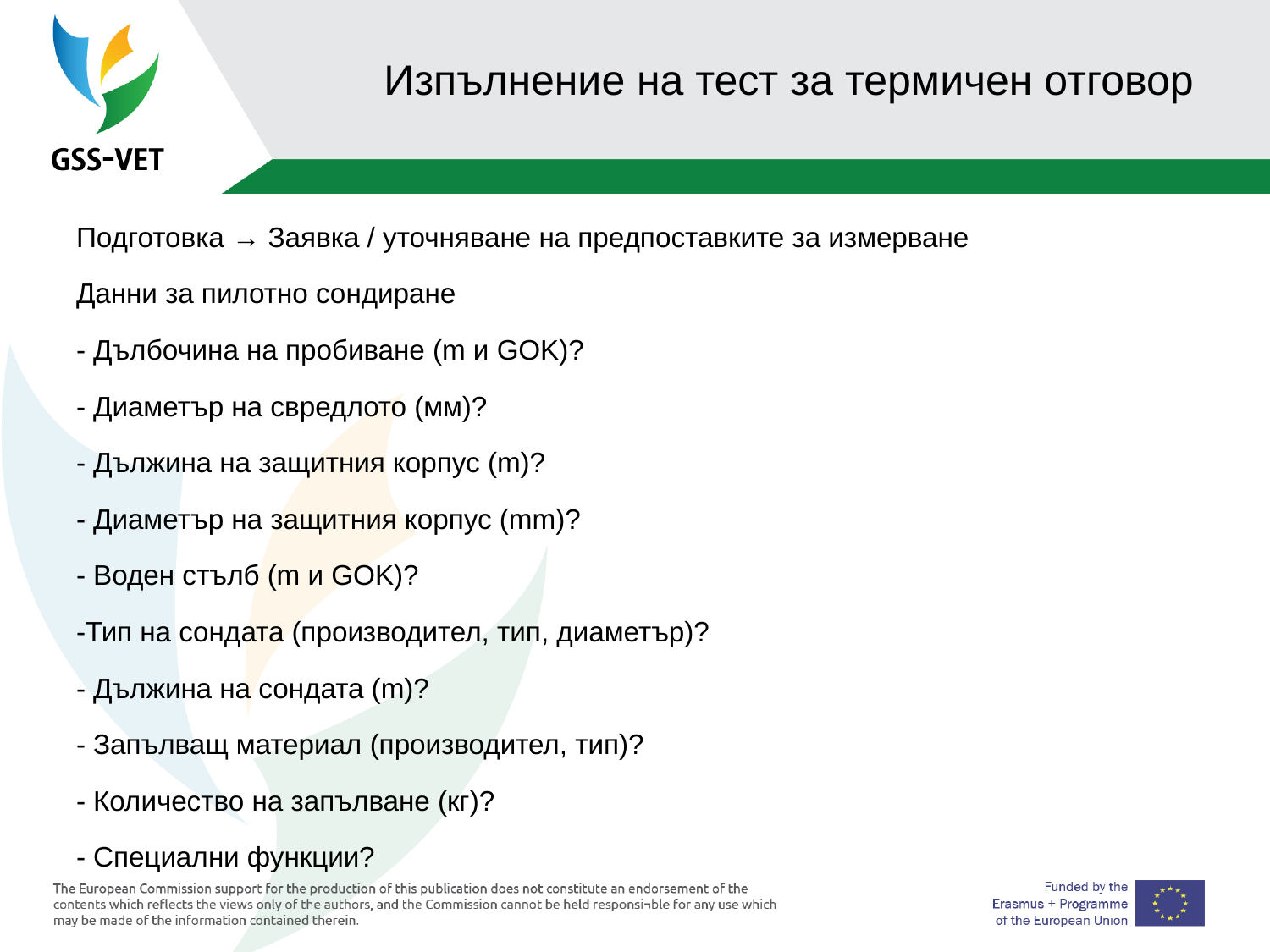

# Изпълнение на тест за термичен отговор
Подготовка → Заявка / уточняване на предпоставките за измерване
Данни за пилотно сондиране
- Дълбочина на пробиване (m и GOK)?
- Диаметър на свредлото (мм)?
- Дължина на защитния корпус (m)?
- Диаметър на защитния корпус (mm)?
- Воден стълб (m и GOK)?
-Тип на сондата (производител, тип, диаметър)?
- Дължина на сондата (m)?
- Запълващ материал (производител, тип)?
- Количество на запълване (кг)?
- Специални функции?